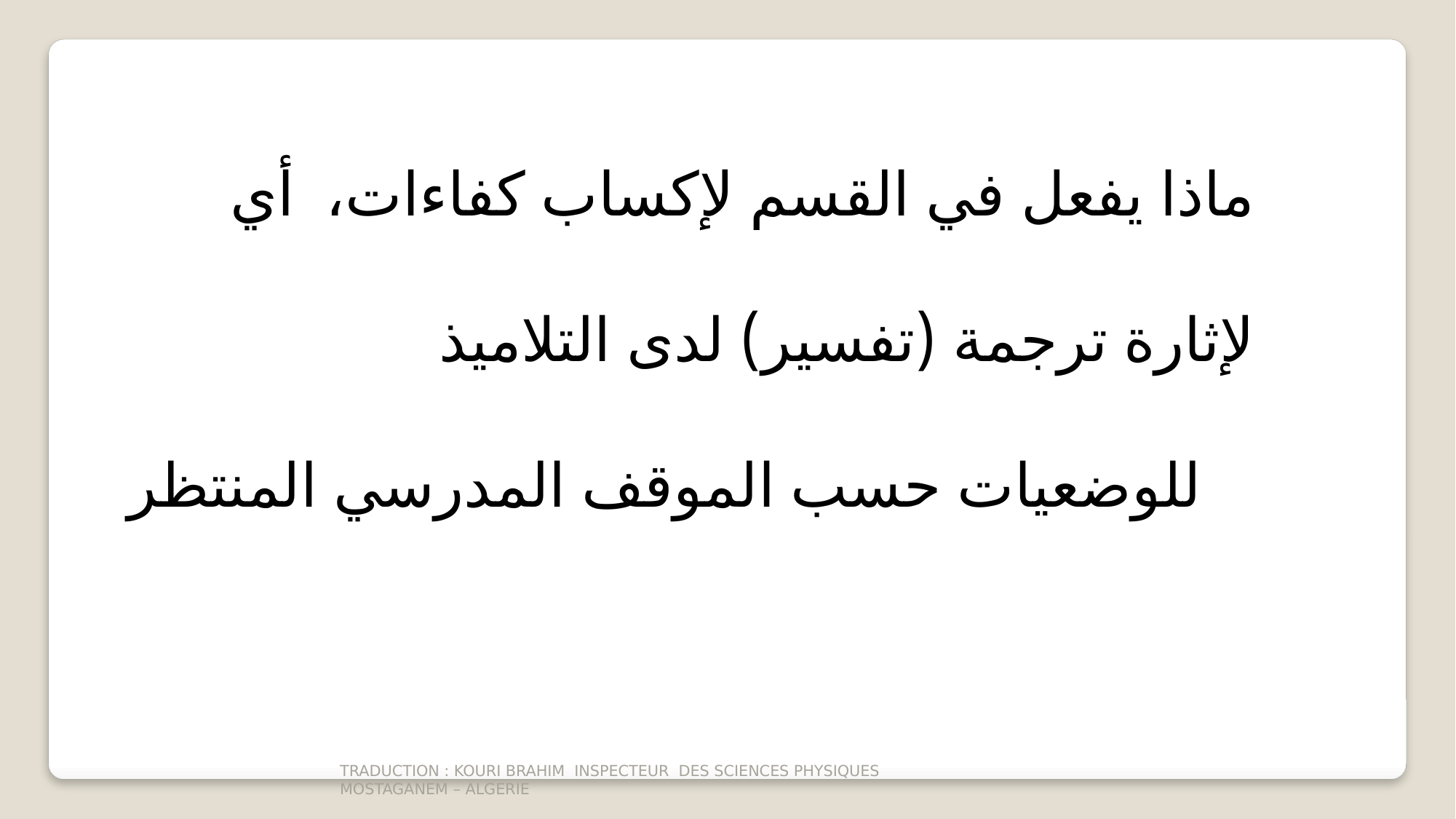

ماذا يفعل في القسم لإكساب كفاءات،  أي

لإثارة ترجمة (تفسير) لدى التلاميذ

للوضعيات حسب الموقف المدرسي المنتظر
TRADUCTION : KOURI BRAHIM  INSPECTEUR  DES SCIENCES PHYSIQUES
MOSTAGANEM – ALGERIE